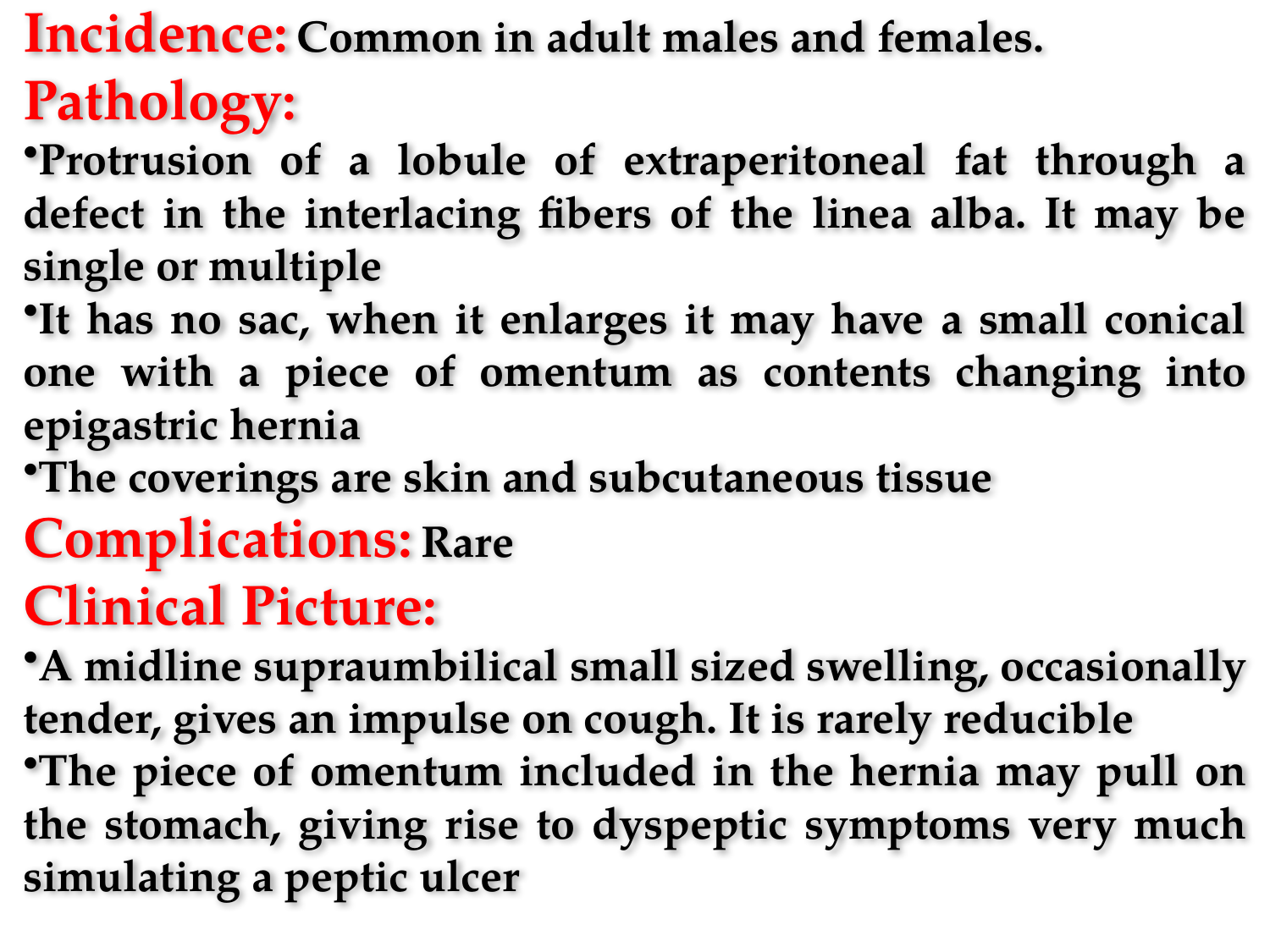

Incidence: Common in adult males and females.
Pathology:
Protrusion of a lobule of extraperitoneal fat through a defect in the interlacing fibers of the linea alba. It may be single or multiple
It has no sac, when it enlarges it may have a small conical one with a piece of omentum as contents changing into epigastric hernia
The coverings are skin and subcutaneous tissue
Complications: Rare
Clinical Picture:
A midline supraumbilical small sized swelling, occasionally tender, gives an impulse on cough. It is rarely reducible
The piece of omentum included in the hernia may pull on the stomach, giving rise to dyspeptic symptoms very much simulating a peptic ulcer